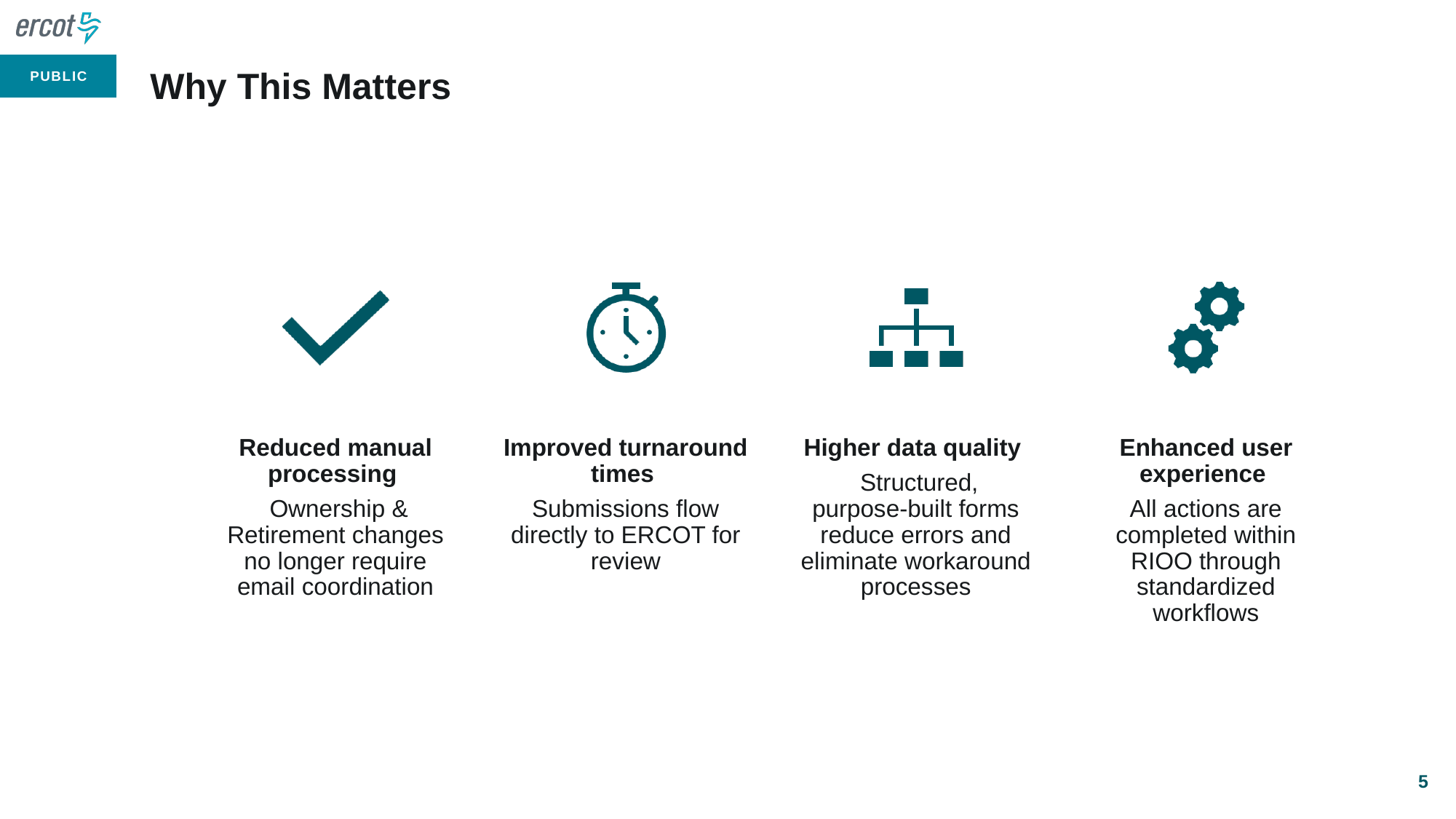

# Why This Matters
Reduced manual processing
 Ownership & Retirement changes no longer require email coordination
Improved turnaround times
Submissions flow directly to ERCOT for review
Higher data quality
 Structured, purpose‑built forms reduce errors and eliminate workaround processes
Enhanced user experience
All actions are completed within RIOO through standardized workflows
5